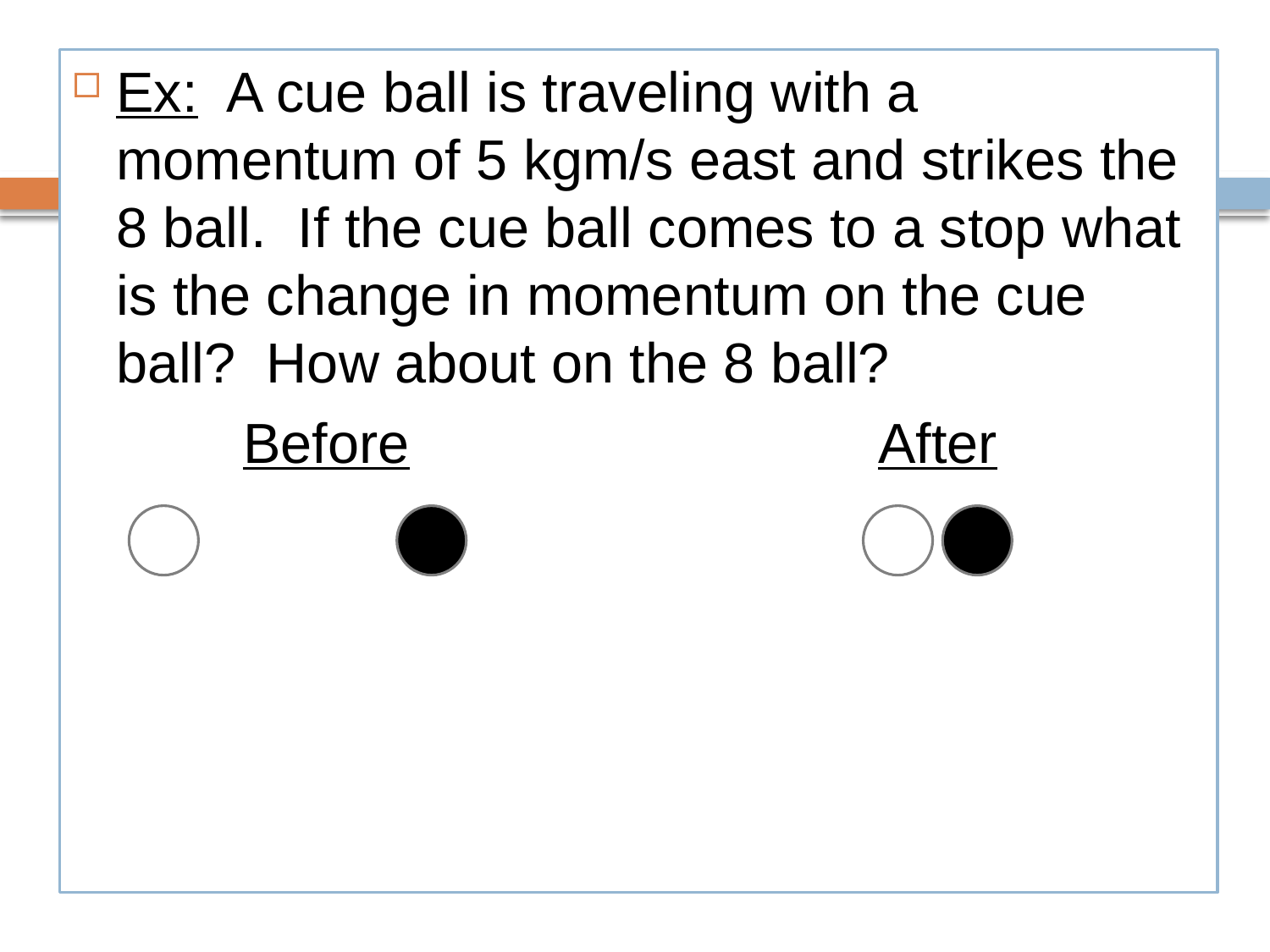

Ex:  A cue ball is traveling with a momentum of 5 kgm/s east and strikes the 8 ball.  If the cue ball comes to a stop what is the change in momentum on the cue ball?  How about on the 8 ball?
		Before				After